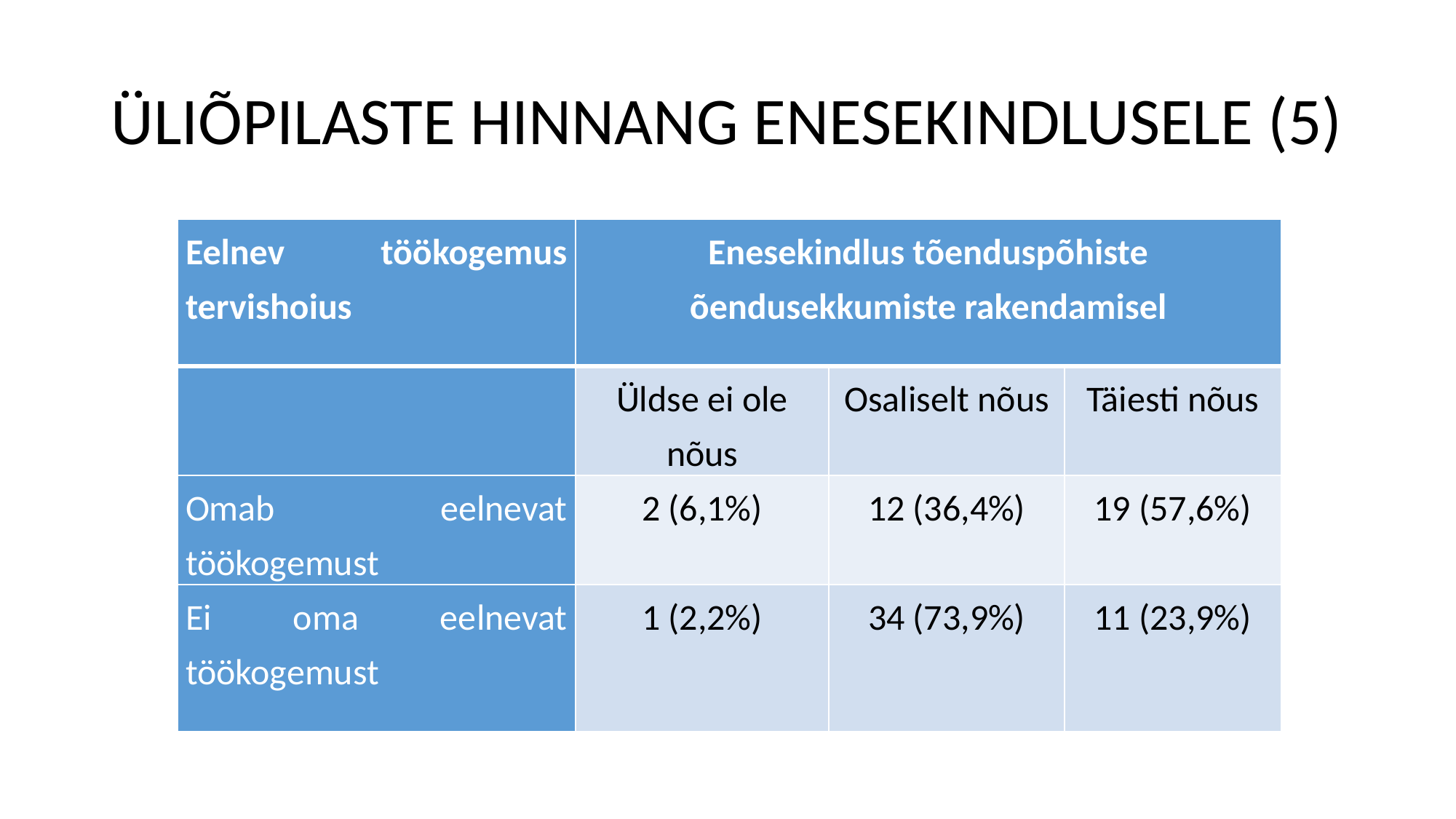

# ÜLIÕPILASTE HINNANG ENESEKINDLUSELE (5)
| Eelnev töökogemus tervishoius | Enesekindlus tõenduspõhiste õendusekkumiste rakendamisel |  |  |
| --- | --- | --- | --- |
|  | Üldse ei ole nõus | Osaliselt nõus | Täiesti nõus |
| Omab eelnevat töökogemust | 2 (6,1%) | 12 (36,4%) | 19 (57,6%) |
| Ei oma eelnevat töökogemust | 1 (2,2%) | 34 (73,9%) | 11 (23,9%) |